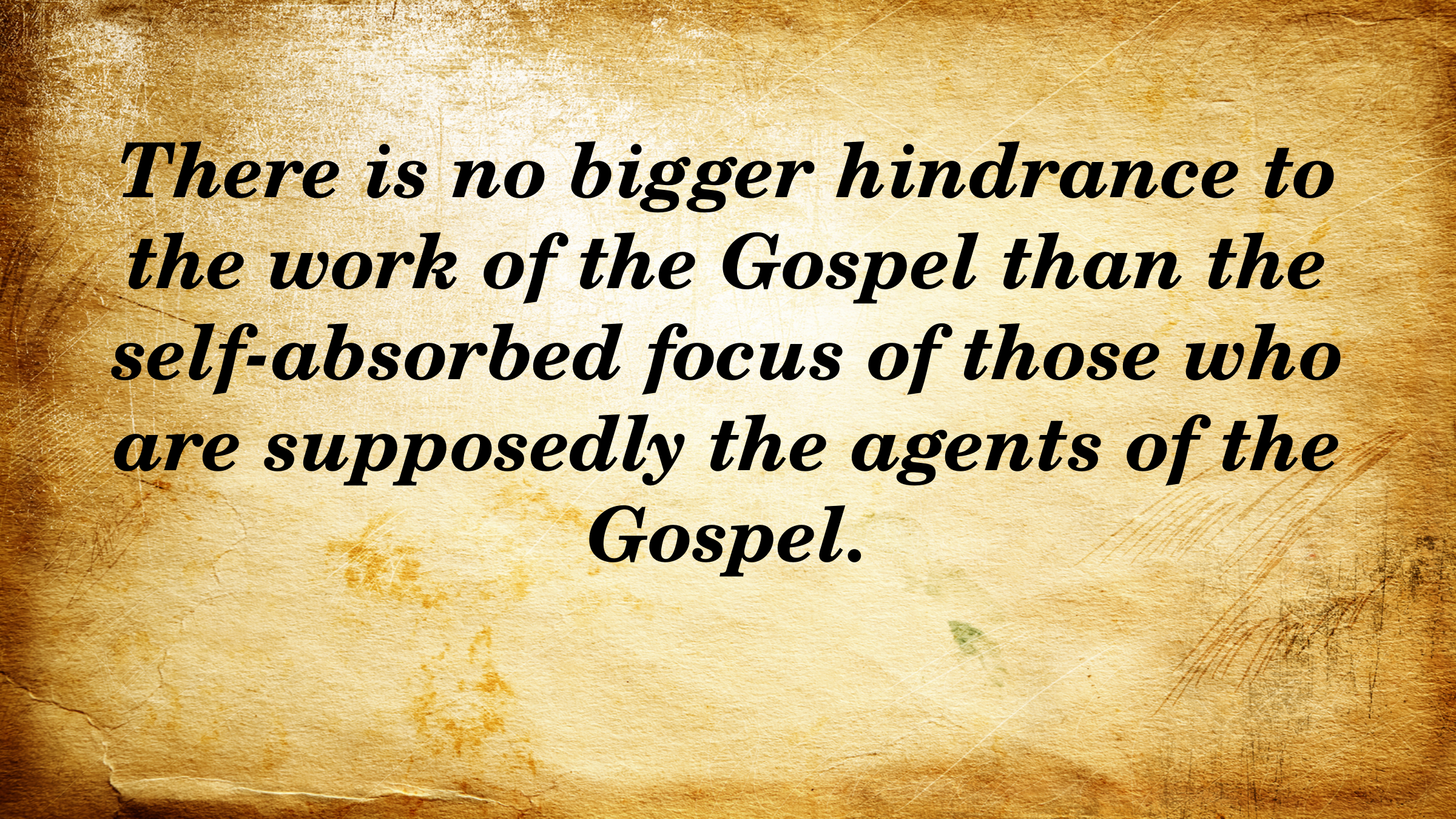

There is no bigger hindrance to the work of the Gospel than the self-absorbed focus of those who are supposedly the agents of the Gospel.